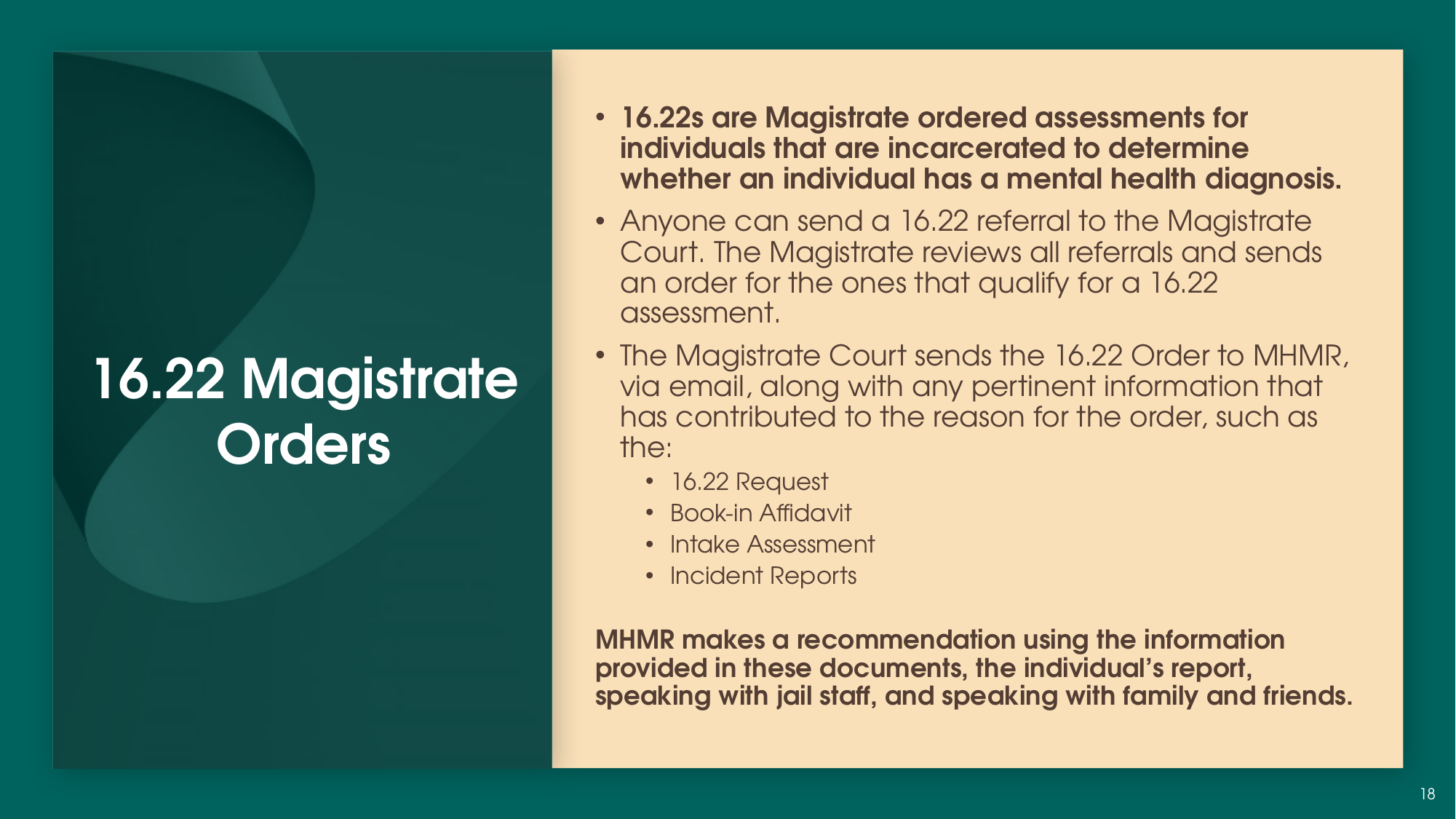

16.22s are Magistrate ordered assessments for individuals that are incarcerated to determine whether an individual has a mental health diagnosis.
Anyone can send a 16.22 referral to the Magistrate Court. The Magistrate reviews all referrals and sends an order for the ones that qualify for a 16.22 assessment.
The Magistrate Court sends the 16.22 Order to MHMR, via email, along with any pertinent information that has contributed to the reason for the order, such as the:
16.22 Request
Book-in Affidavit
Intake Assessment
Incident Reports

MHMR makes a recommendation using the information provided in these documents, the individual’s report, speaking with jail staff, and speaking with family and friends.
# 16.22 Magistrate Orders
18